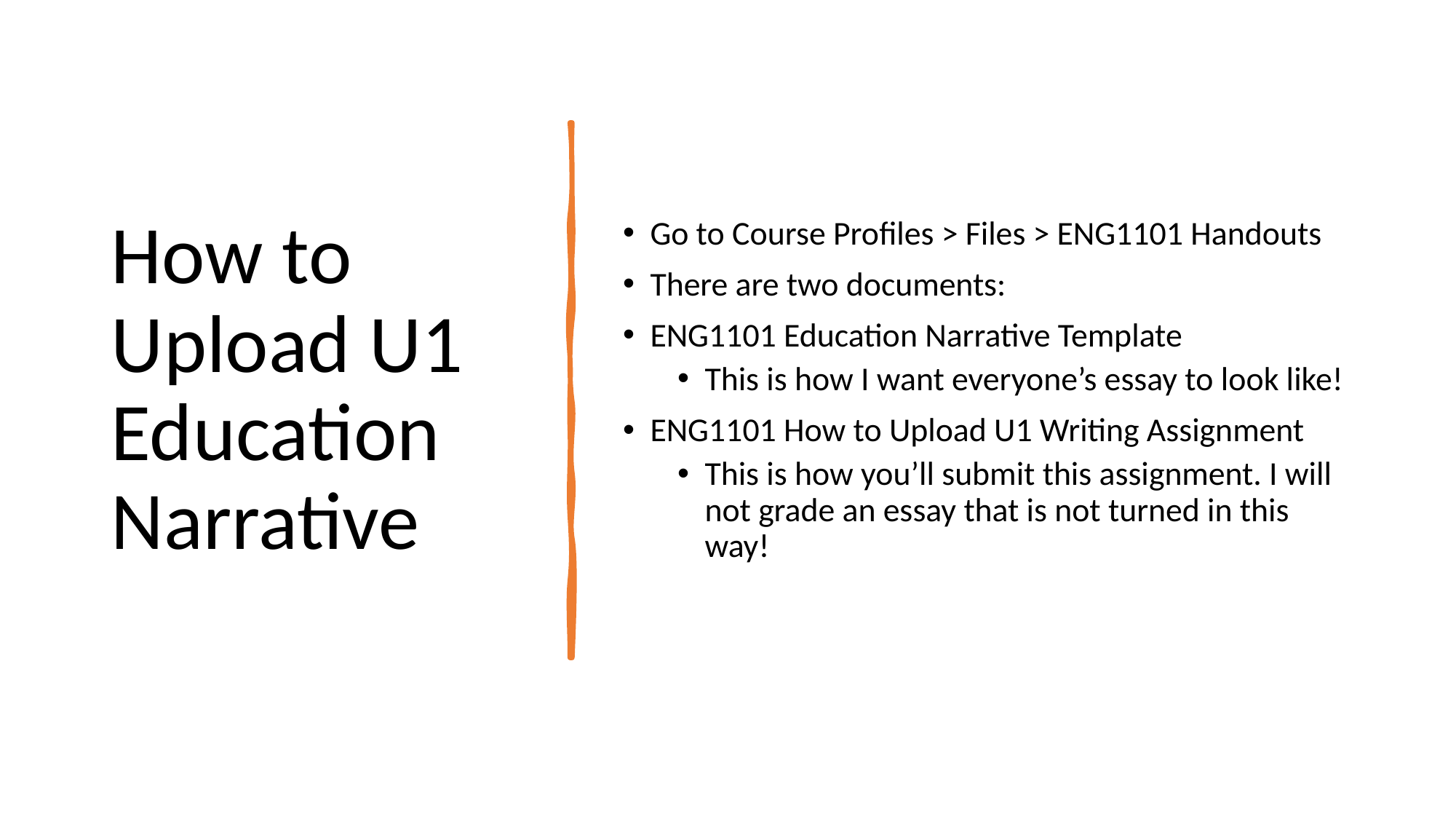

# How to Upload U1 Education Narrative
Go to Course Profiles > Files > ENG1101 Handouts
There are two documents:
ENG1101 Education Narrative Template
This is how I want everyone’s essay to look like!
ENG1101 How to Upload U1 Writing Assignment
This is how you’ll submit this assignment. I will not grade an essay that is not turned in this way!